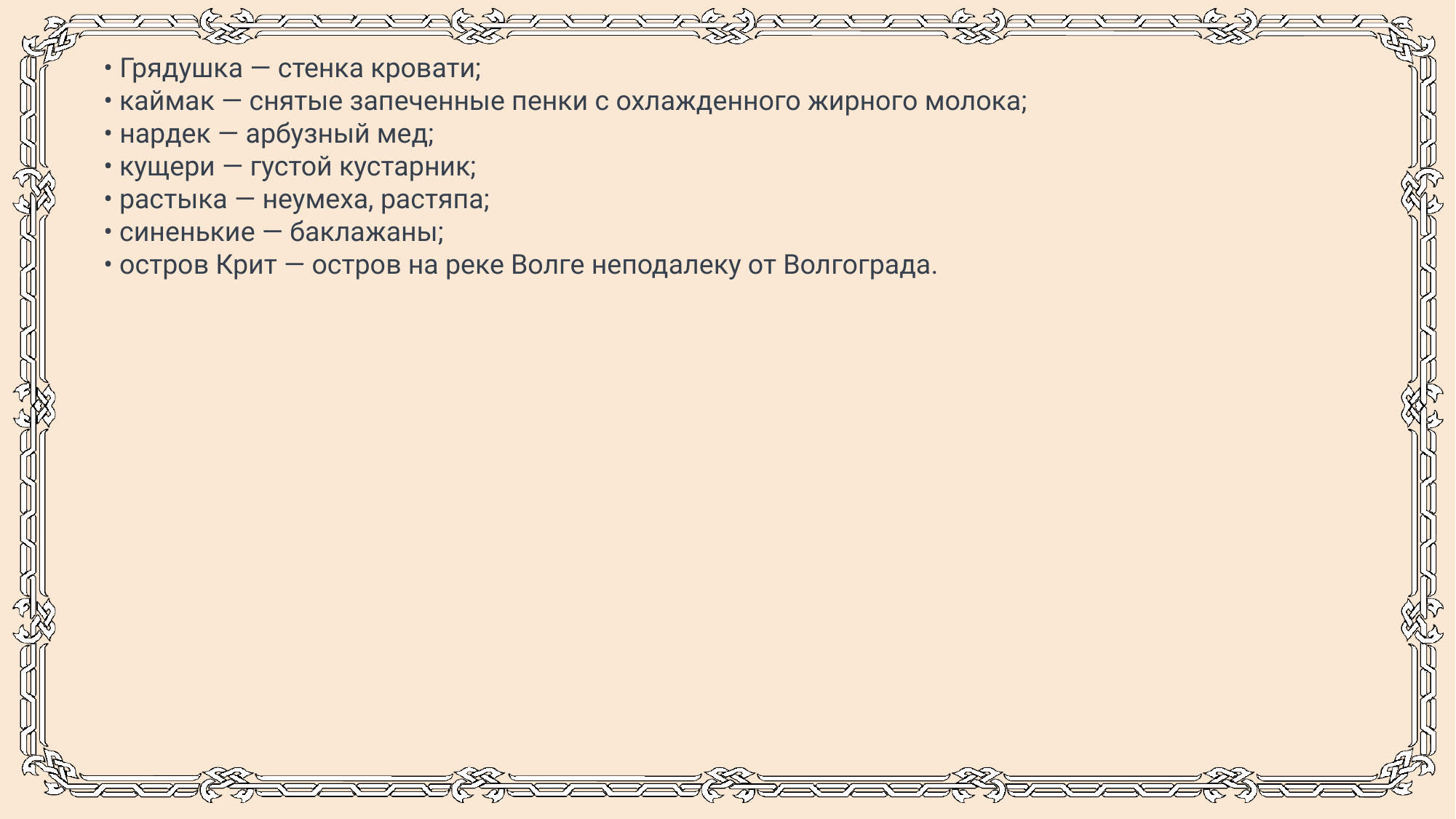

• Грядушка — стенка кровати;
• каймак — снятые запеченные пенки с охлажденного жирного молока;
• нардек — арбузный мед;
• кущери — густой кустарник;
• растыка — неумеха, растяпа;
• синенькие — баклажаны;
• остров Крит — остров на реке Волге неподалеку от Волгограда.